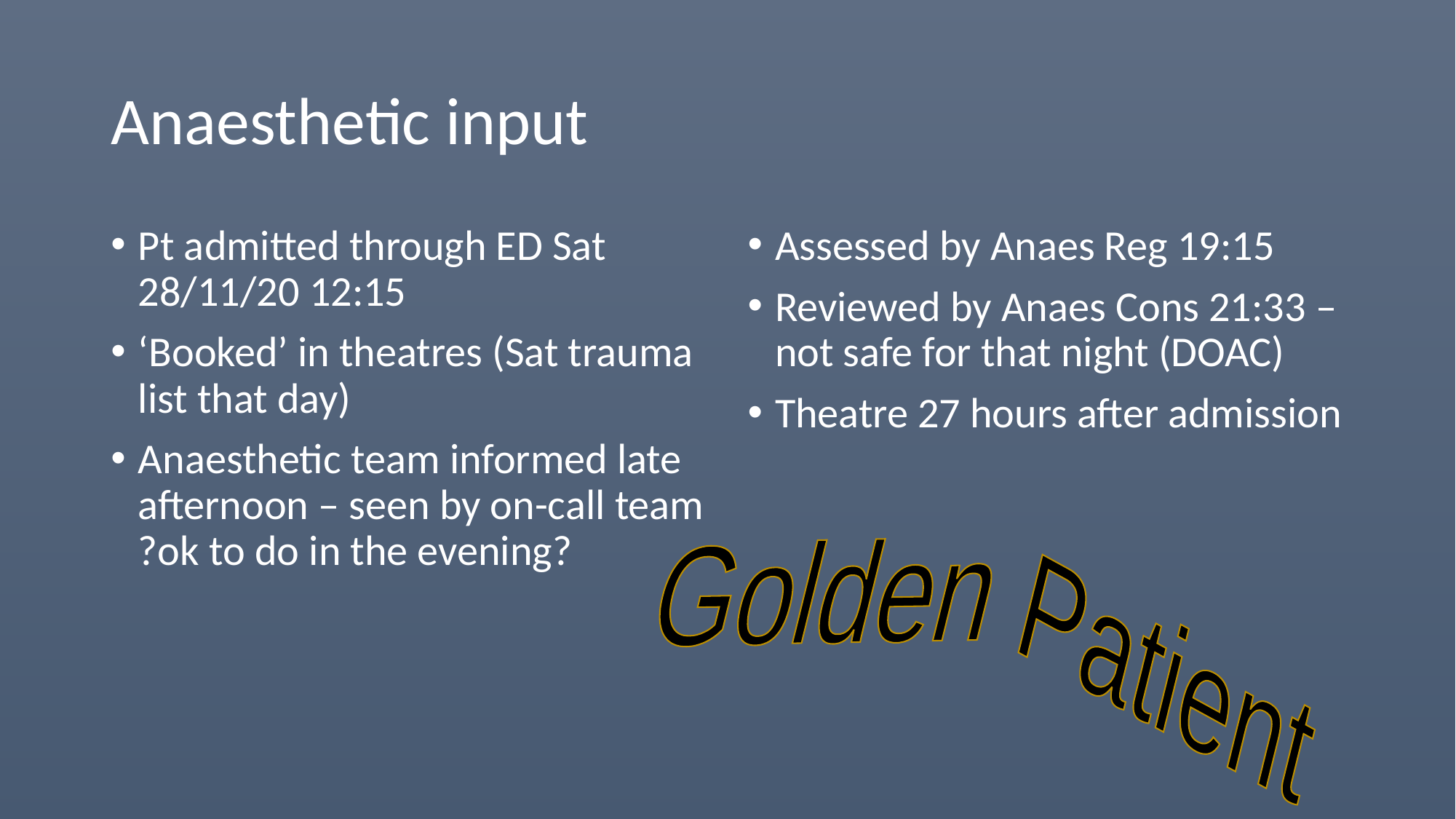

# Anaesthetic input
Pt admitted through ED Sat 28/11/20 12:15
‘Booked’ in theatres (Sat trauma list that day)
Anaesthetic team informed late afternoon – seen by on-call team ?ok to do in the evening?

Assessed by Anaes Reg 19:15
Reviewed by Anaes Cons 21:33 – not safe for that night (DOAC)
Theatre 27 hours after admission
Golden Patient